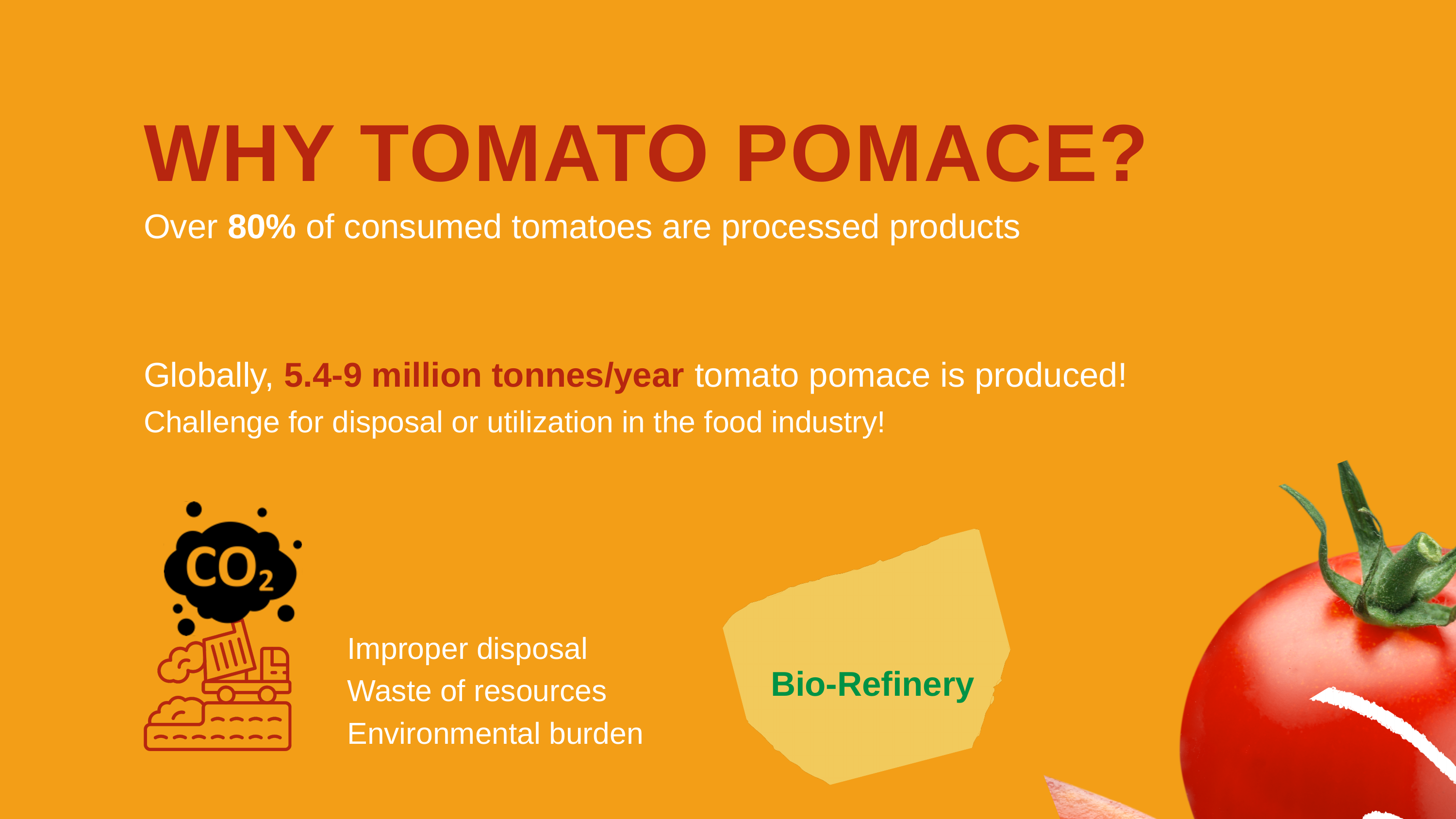

WHY TOMATO POMACE?
Over 80% of consumed tomatoes are processed products
Globally, 5.4-9 million tonnes/year tomato pomace is produced!

Challenge for disposal or utilization in the food industry!

Improper disposal
Waste of resources
Environmental burden
Bio-Refinery